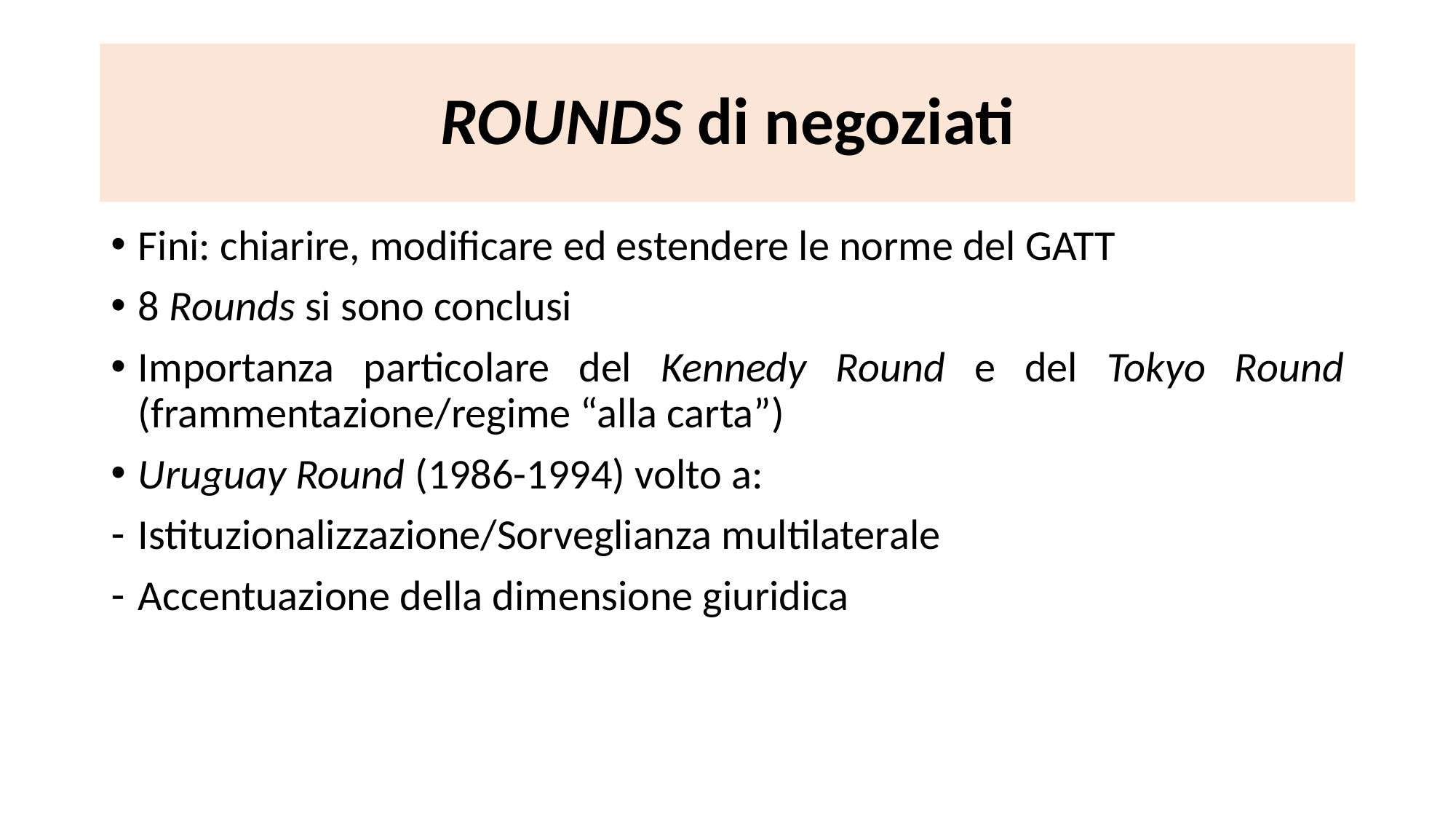

# ROUNDS di negoziati
Fini: chiarire, modificare ed estendere le norme del GATT
8 Rounds si sono conclusi
Importanza particolare del Kennedy Round e del Tokyo Round (frammentazione/regime “alla carta”)
Uruguay Round (1986-1994) volto a:
Istituzionalizzazione/Sorveglianza multilaterale
Accentuazione della dimensione giuridica